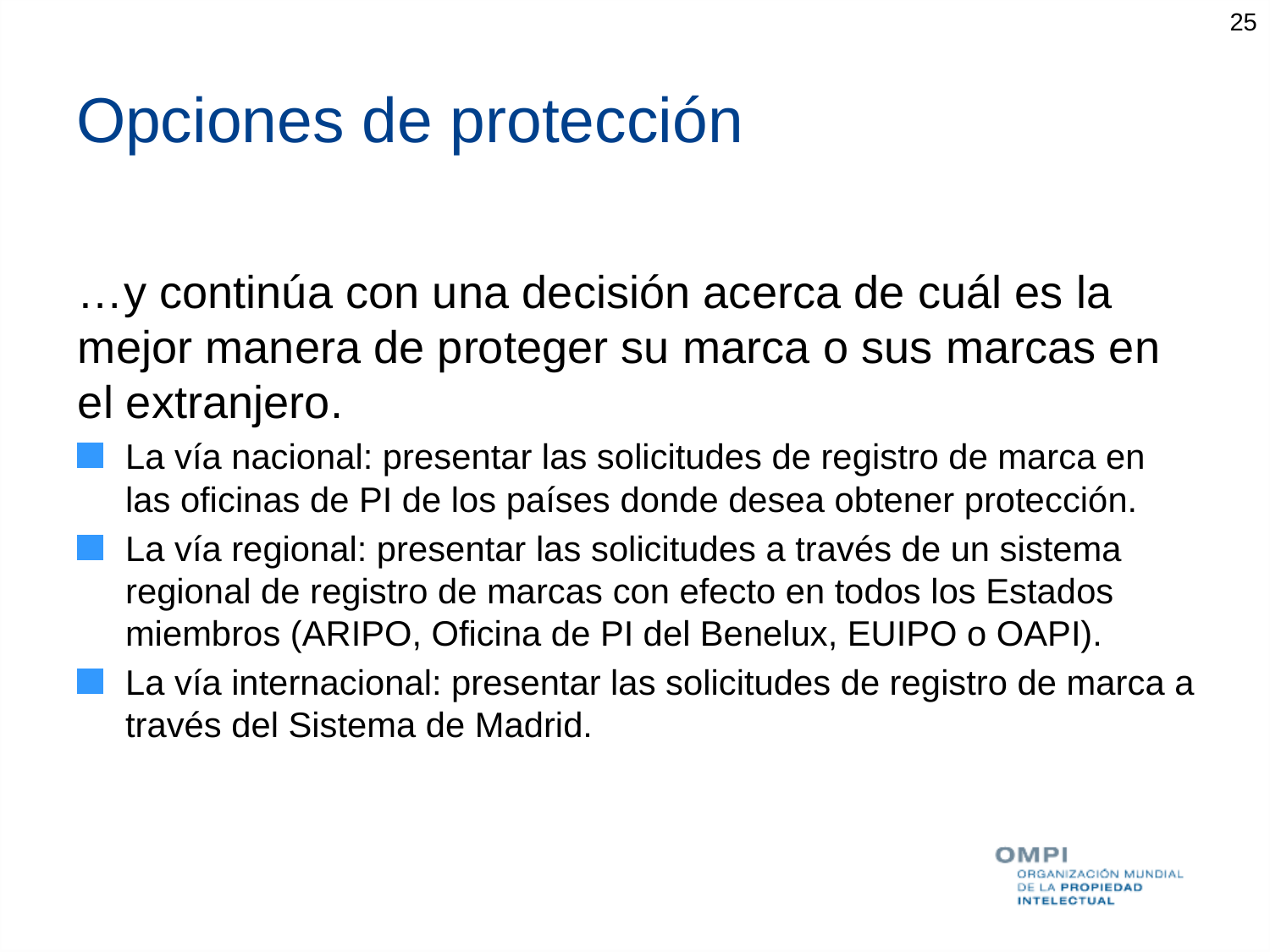

25
# Opciones de protección
…y continúa con una decisión acerca de cuál es la mejor manera de proteger su marca o sus marcas en el extranjero.
La vía nacional: presentar las solicitudes de registro de marca en las oficinas de PI de los países donde desea obtener protección.
La vía regional: presentar las solicitudes a través de un sistema regional de registro de marcas con efecto en todos los Estados miembros (ARIPO, Oficina de PI del Benelux, EUIPO o OAPI).
La vía internacional: presentar las solicitudes de registro de marca a través del Sistema de Madrid.